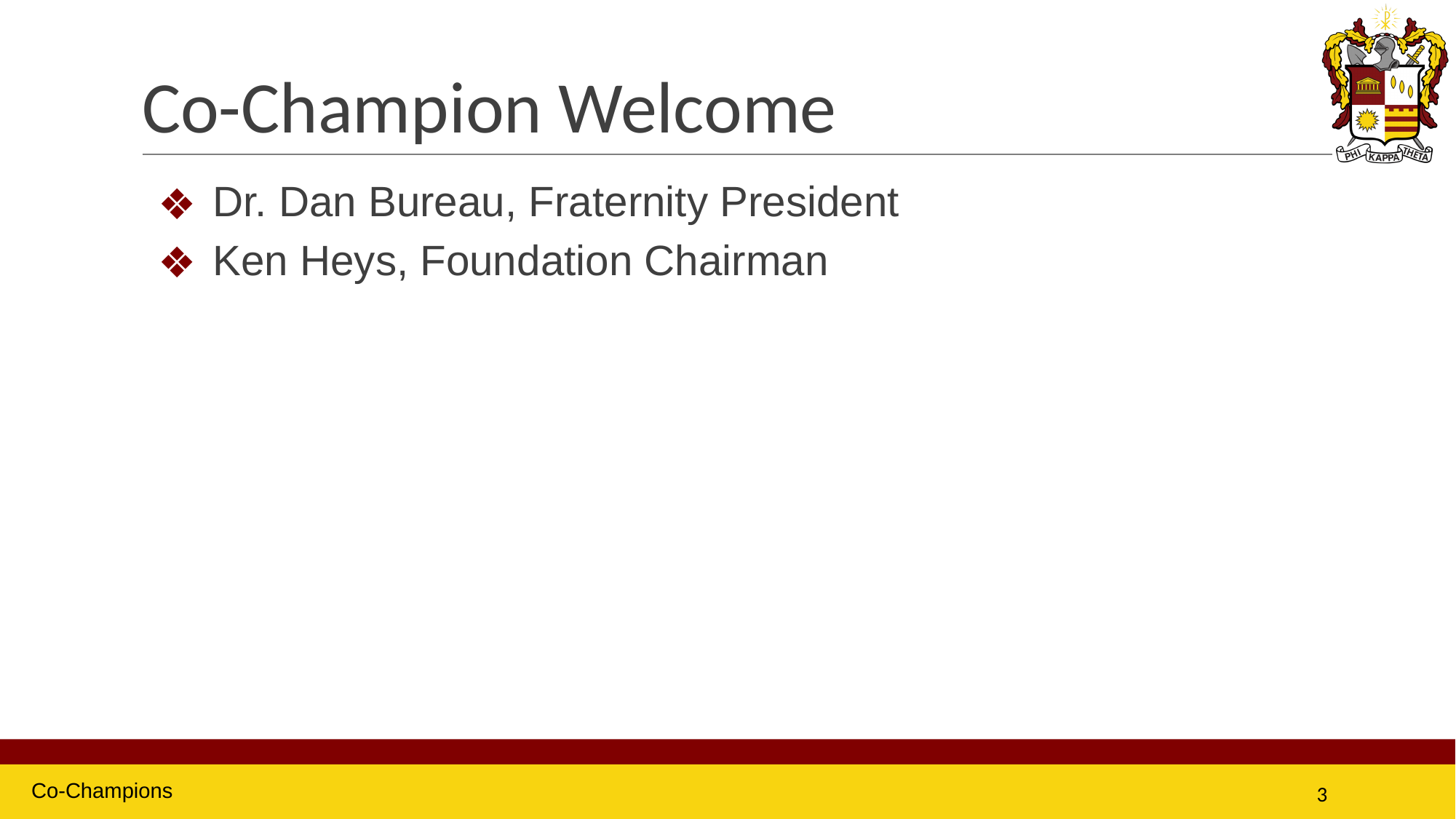

# Co-Champion Welcome
Dr. Dan Bureau, Fraternity President
Ken Heys, Foundation Chairman
Co-Champions
3